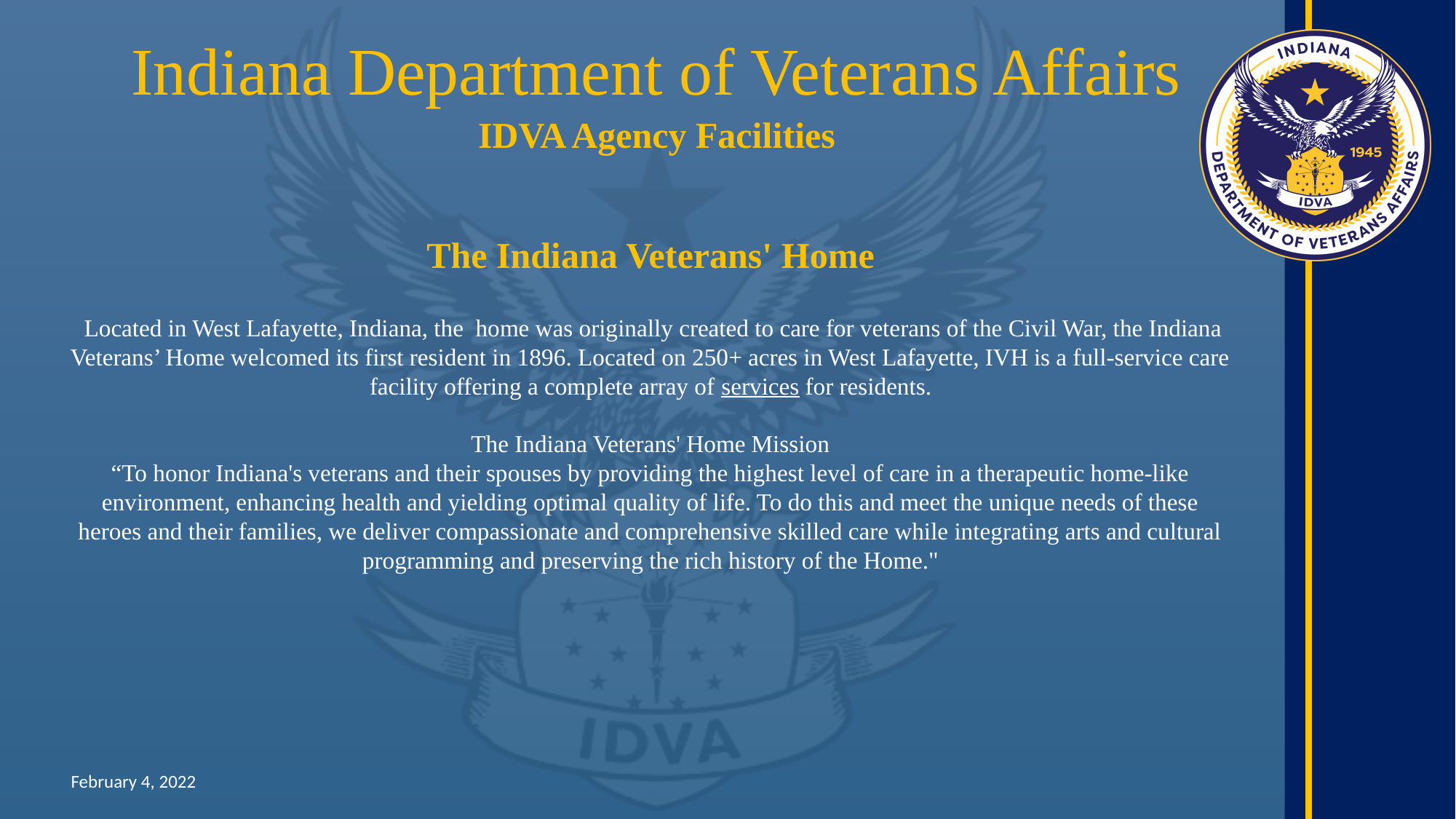

Indiana Department of Veterans Affairs
IDVA Agency Facilities
The Indiana Veterans' Home

 Located in West Lafayette, Indiana, the  home was originally created to care for veterans of the Civil War, the Indiana Veterans’ Home welcomed its first resident in 1896. Located on 250+ acres in West Lafayette, IVH is a full-service care facility offering a complete array of services for residents.

The Indiana Veterans' Home Mission
“To honor Indiana's veterans and their spouses by providing the highest level of care in a therapeutic home-like environment, enhancing health and yielding optimal quality of life. To do this and meet the unique needs of these heroes and their families, we deliver compassionate and comprehensive skilled care while integrating arts and cultural programming and preserving the rich history of the Home."

February 4, 2022